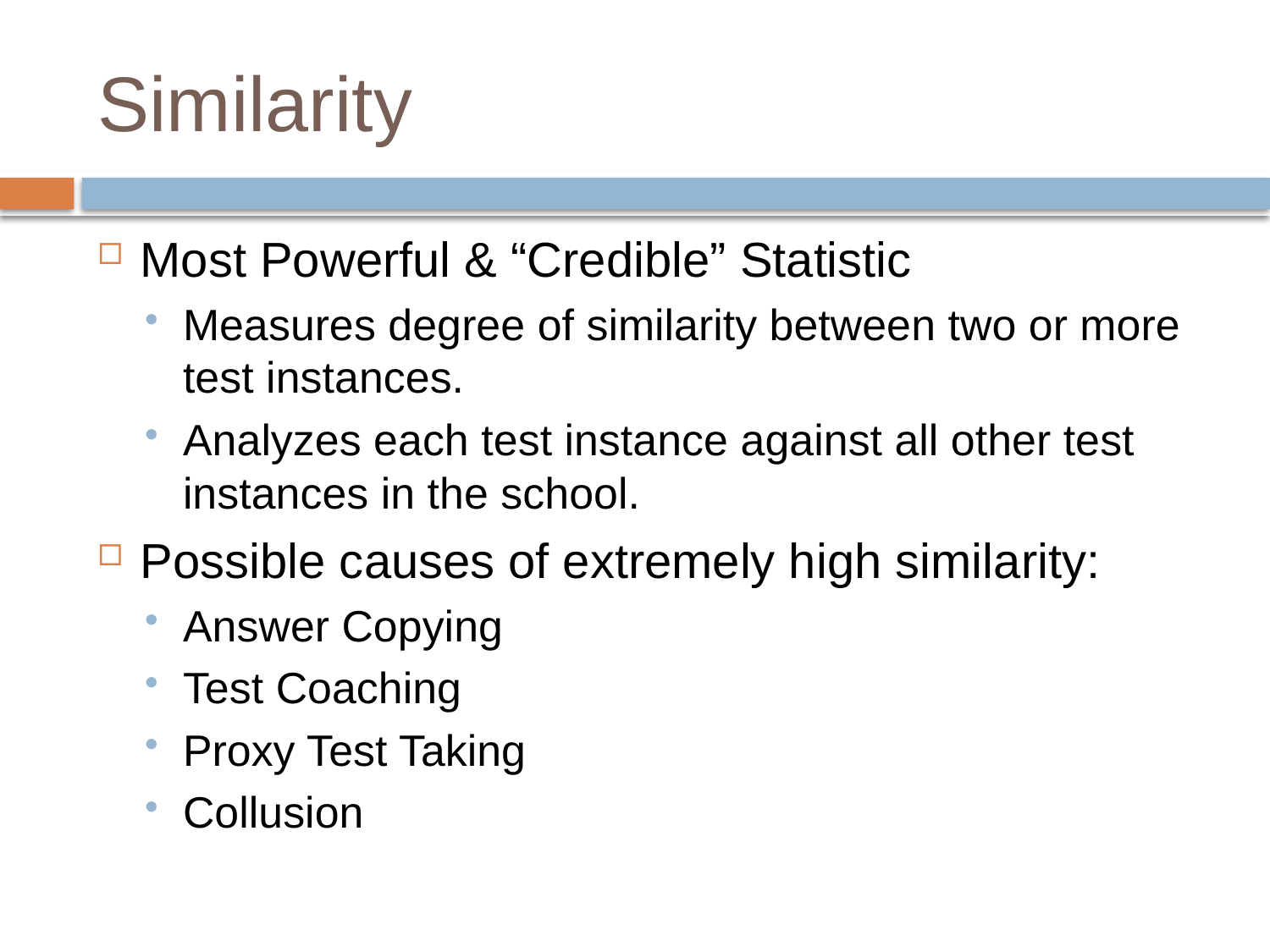

# Similarity
Most Powerful & “Credible” Statistic
Measures degree of similarity between two or more test instances.
Analyzes each test instance against all other test instances in the school.
Possible causes of extremely high similarity:
Answer Copying
Test Coaching
Proxy Test Taking
Collusion